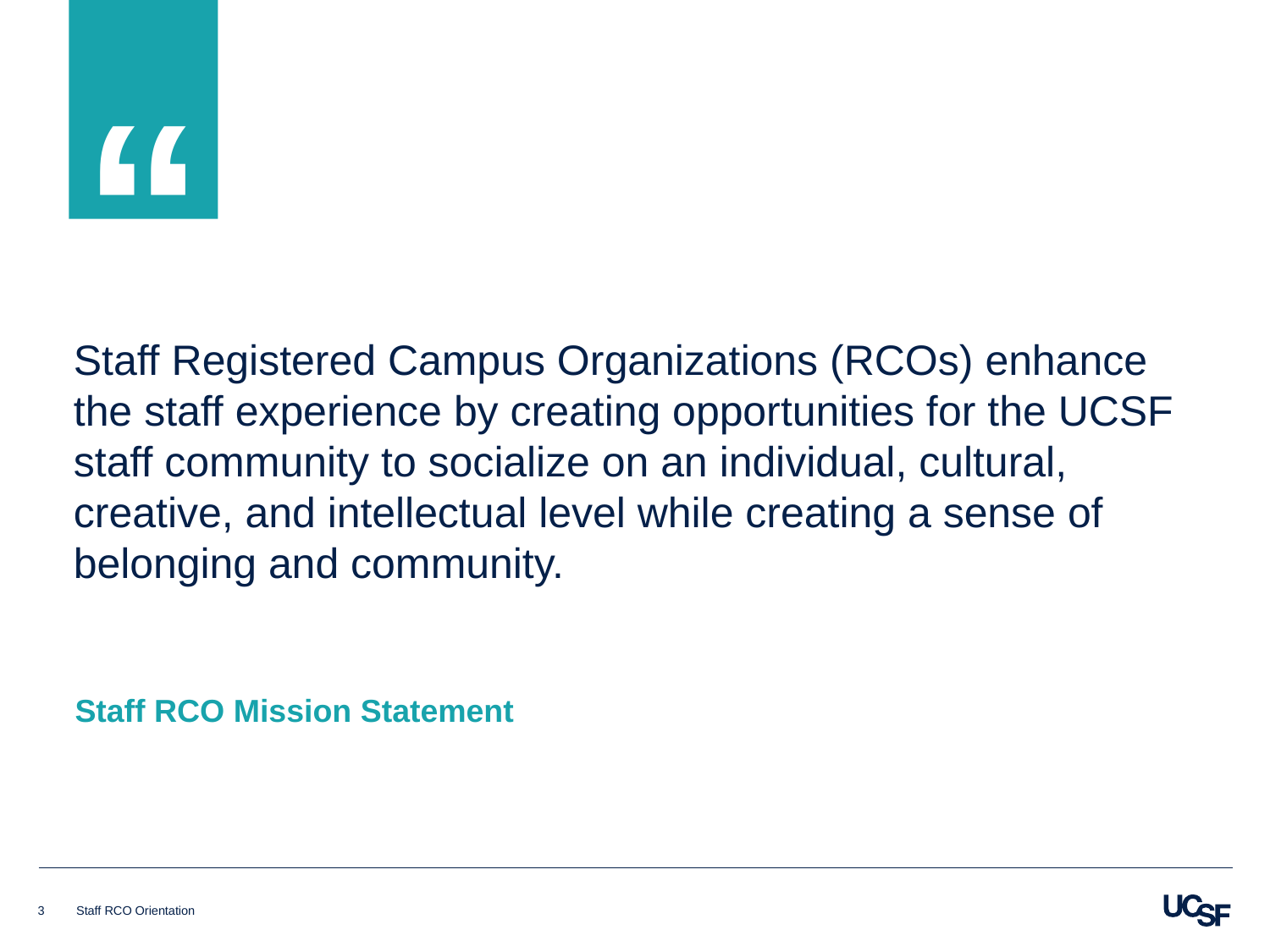

Staff Registered Campus Organizations (RCOs) enhance the staff experience by creating opportunities for the UCSF staff community to socialize on an individual, cultural, creative, and intellectual level while creating a sense of belonging and community.
Staff RCO Mission Statement

3
Staff RCO Orientation